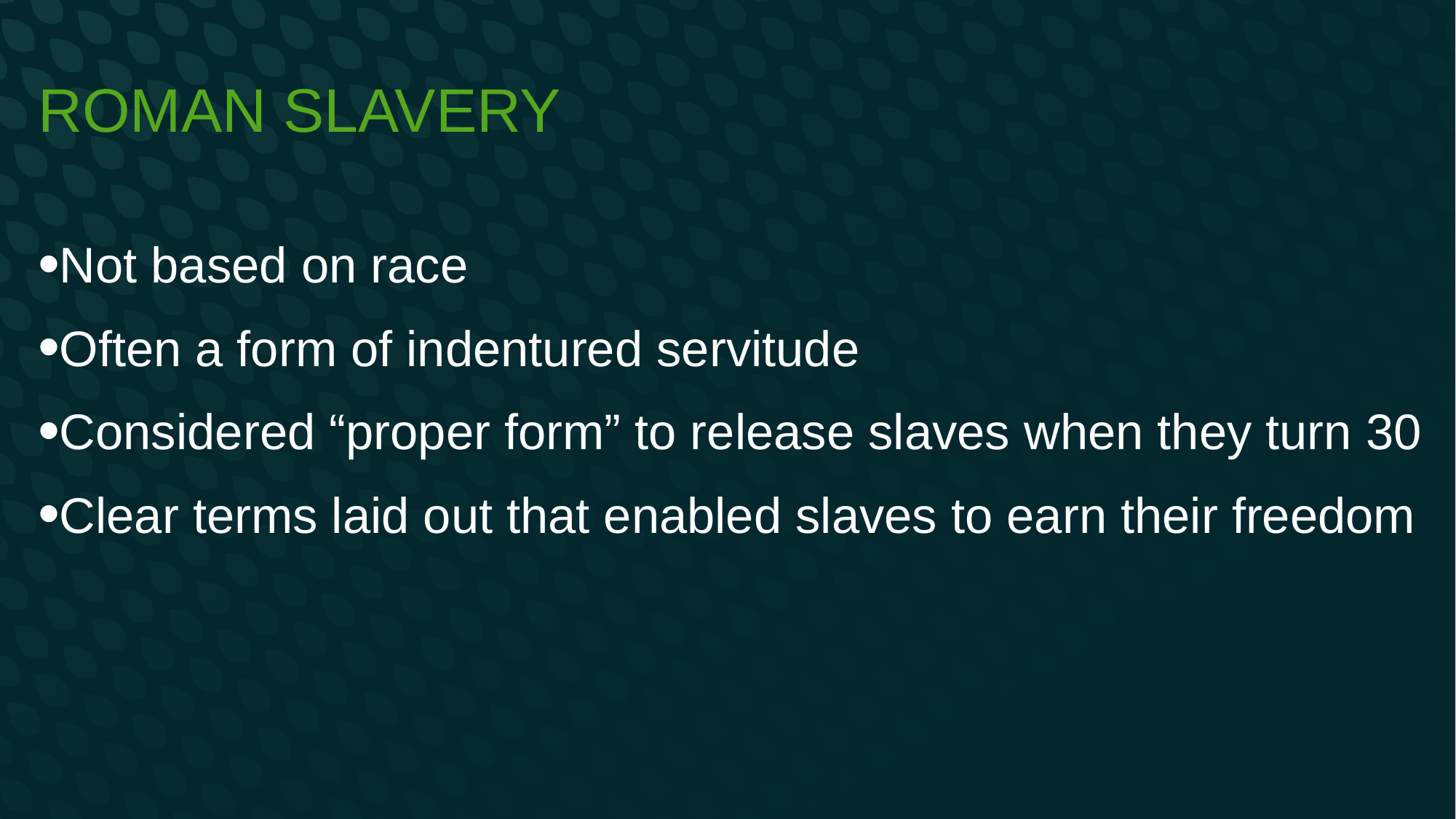

# Roman Slavery
Not based on race
Often a form of indentured servitude
Considered “proper form” to release slaves when they turn 30
Clear terms laid out that enabled slaves to earn their freedom